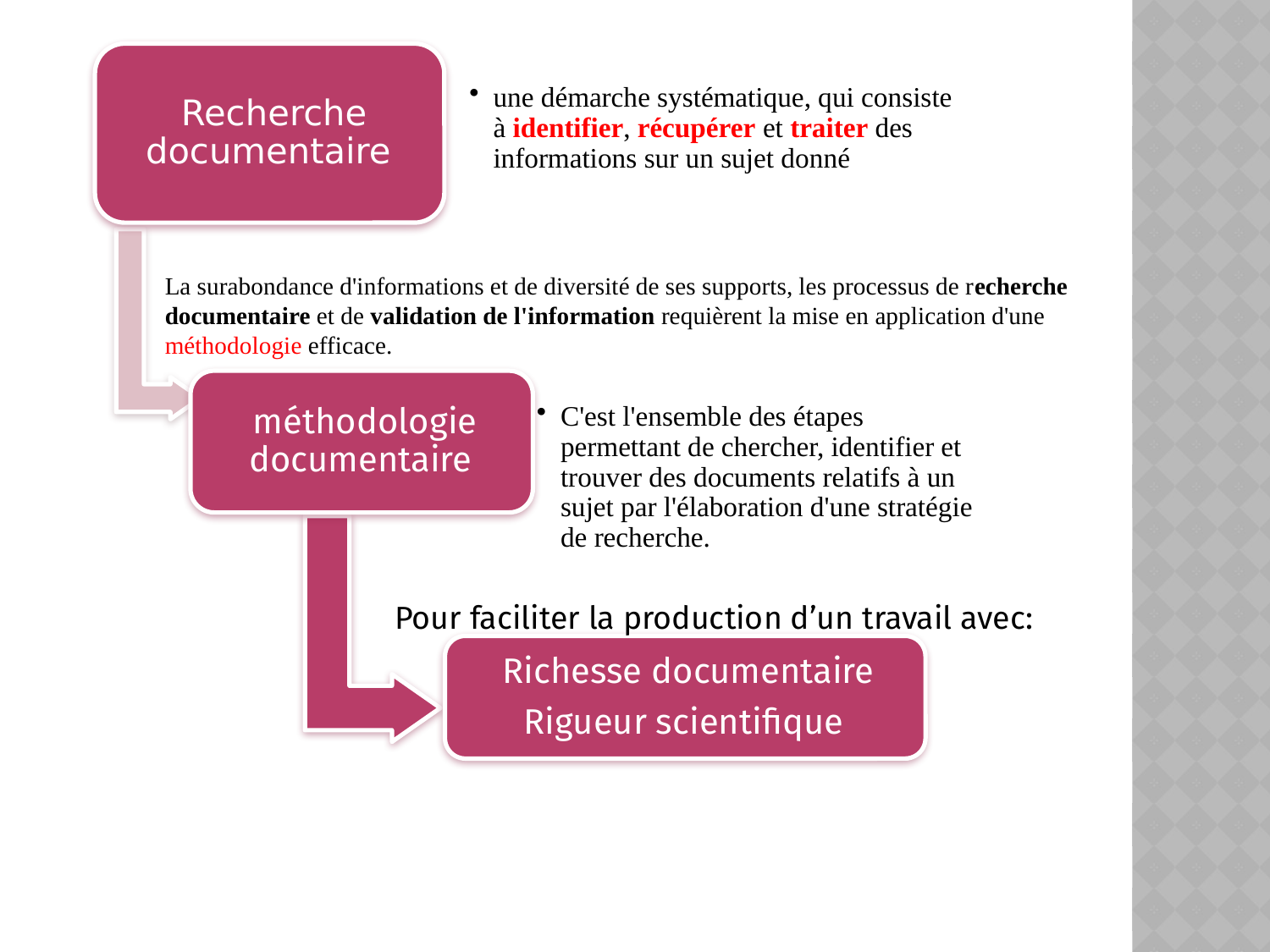

Recherche documentaire
une démarche systématique, qui consiste à identifier, récupérer et traiter des informations sur un sujet donné
méthodologie documentaire
C'est l'ensemble des étapes permettant de chercher, identifier et trouver des documents relatifs à un sujet par l'élaboration d'une stratégie de recherche.
Richesse documentaire
Rigueur scientifique
La surabondance d'informations et de diversité de ses supports, les processus de recherche documentaire et de validation de l'information requièrent la mise en application d'une méthodologie efficace.
Pour faciliter la production d’un travail avec: